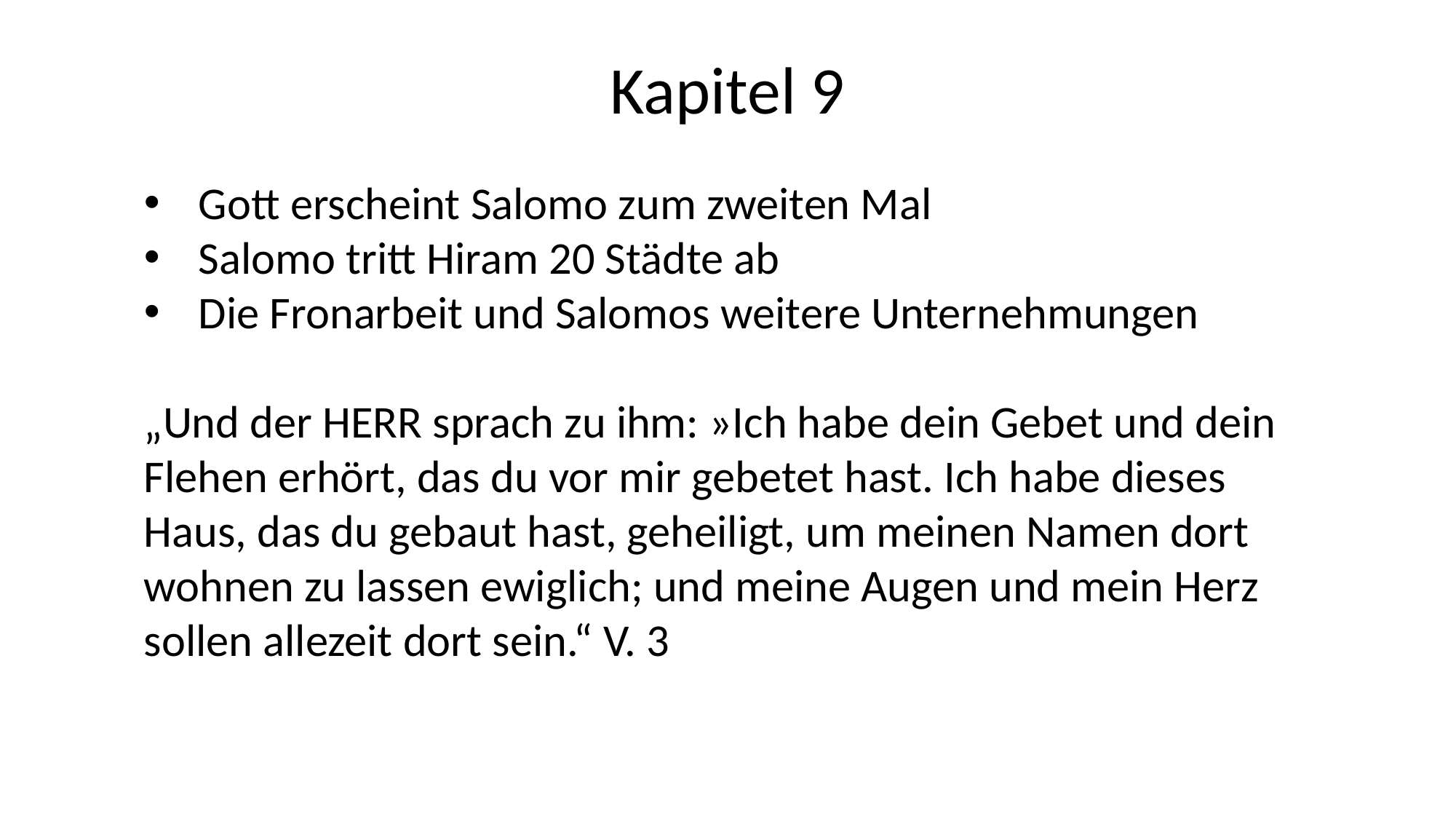

# Kapitel 9
Gott erscheint Salomo zum zweiten Mal
Salomo tritt Hiram 20 Städte ab
Die Fronarbeit und Salomos weitere Unternehmungen

„Und der HERR sprach zu ihm: »Ich habe dein Gebet und dein Flehen erhört, das du vor mir gebetet hast. Ich habe dieses Haus, das du gebaut hast, geheiligt, um meinen Namen dort wohnen zu lassen ewiglich; und meine Augen und mein Herz sollen allezeit dort sein.“ V. 3